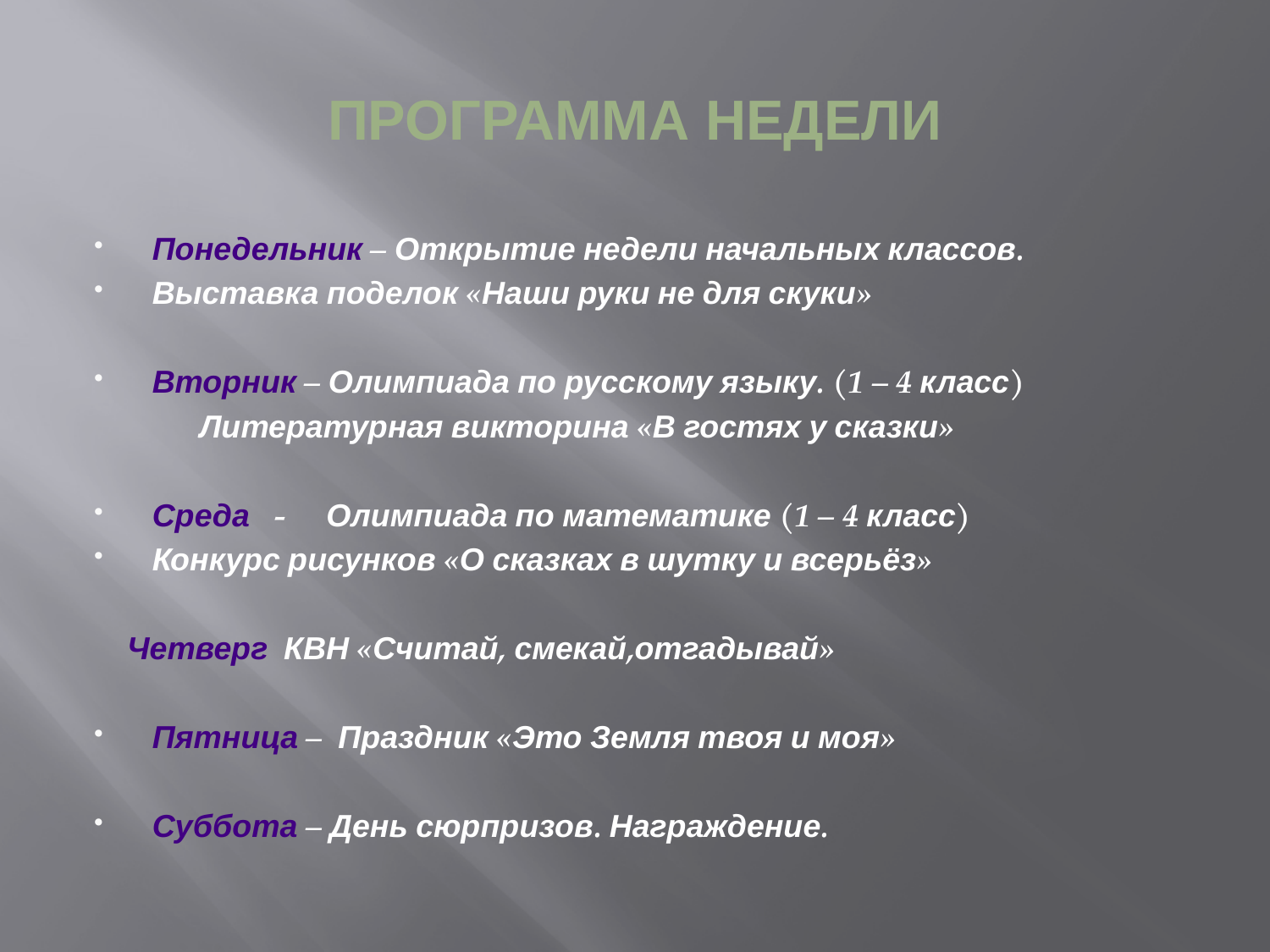

# ПРОГРАММА НЕДЕЛИ
Понедельник – Открытие недели начальных классов.
Выставка поделок «Наши руки не для скуки»

Вторник – Олимпиада по русскому языку. (1 – 4 класс)
             Литературная викторина «В гостях у сказки»

Среда   -     Олимпиада по математике (1 – 4 класс)
Конкурс рисунков «О сказках в шутку и всерьёз»

    Четверг  КВН «Считай, смекай,отгадывай»

Пятница –  Праздник «Это Земля твоя и моя»

Суббота – День сюрпризов. Награждение.